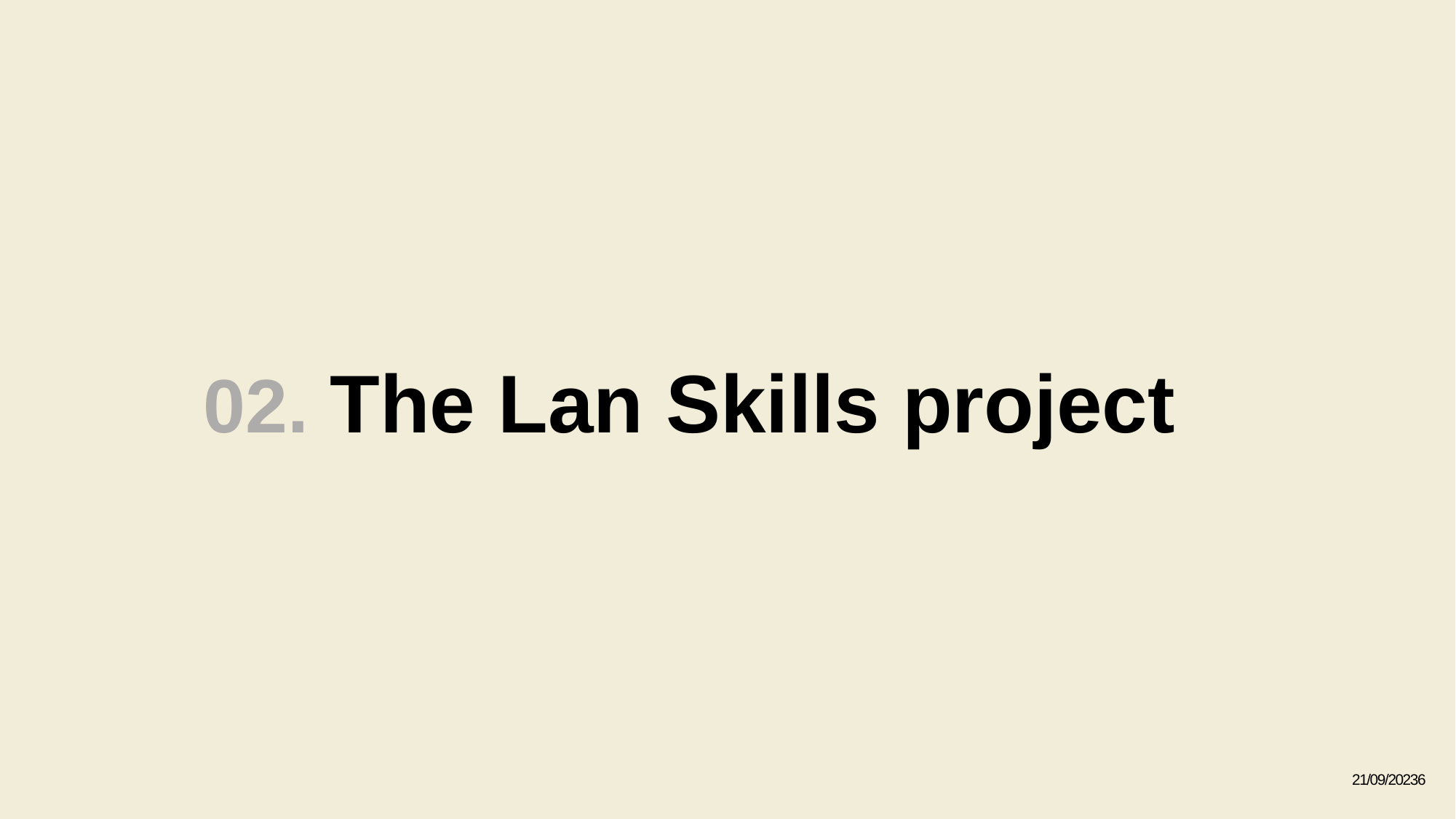

# 02. The Lan Skills project
21/09/20236